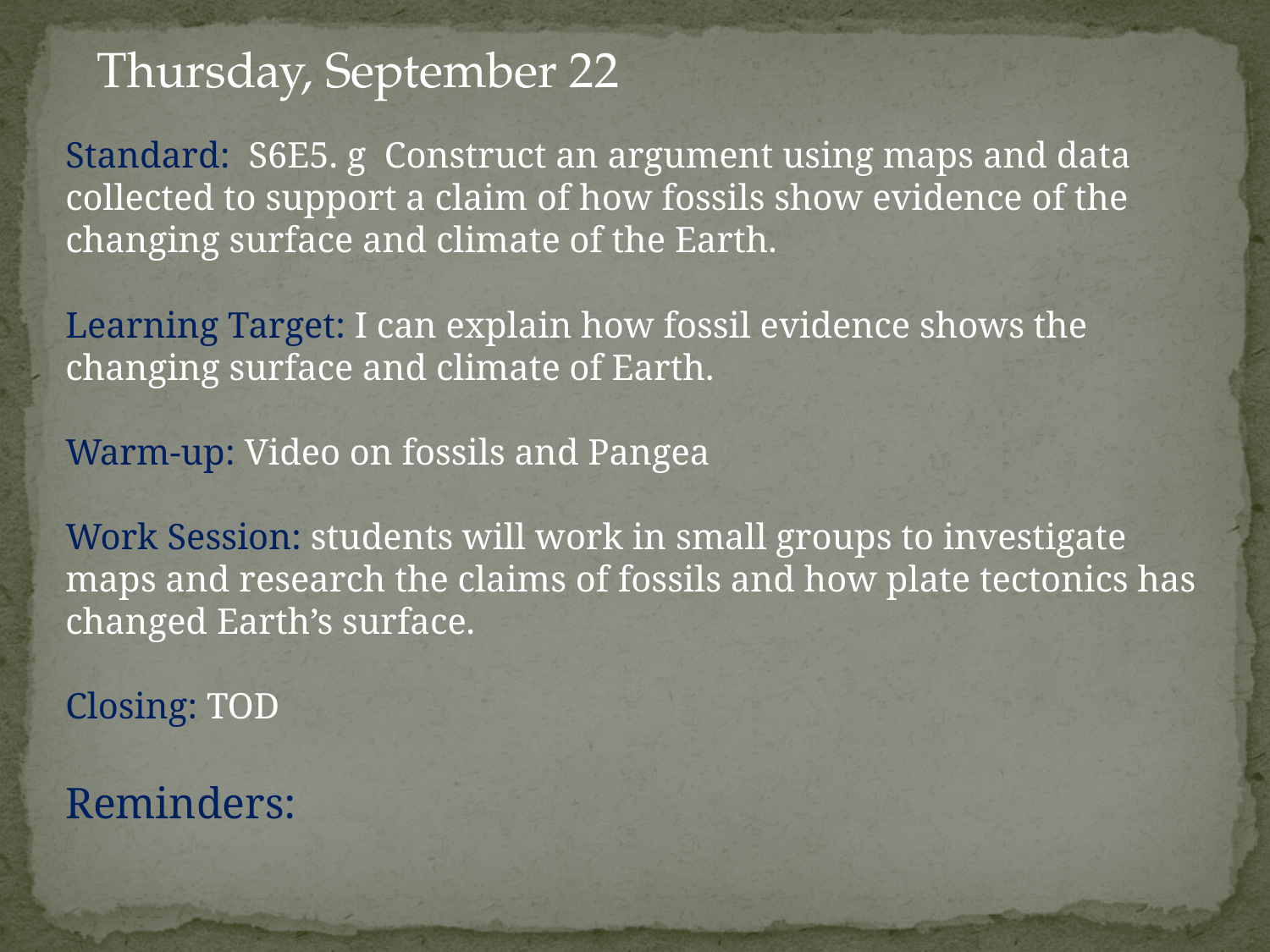

Thursday, September 22
Standard:  S6E5. g  Construct an argument using maps and data collected to support a claim of how fossils show evidence of the changing surface and climate of the Earth.

Learning Target: I can explain how fossil evidence shows the changing surface and climate of Earth.

Warm-up: Video on fossils and Pangea

Work Session: students will work in small groups to investigate maps and research the claims of fossils and how plate tectonics has changed Earth’s surface.

Closing: TOD

Reminders: